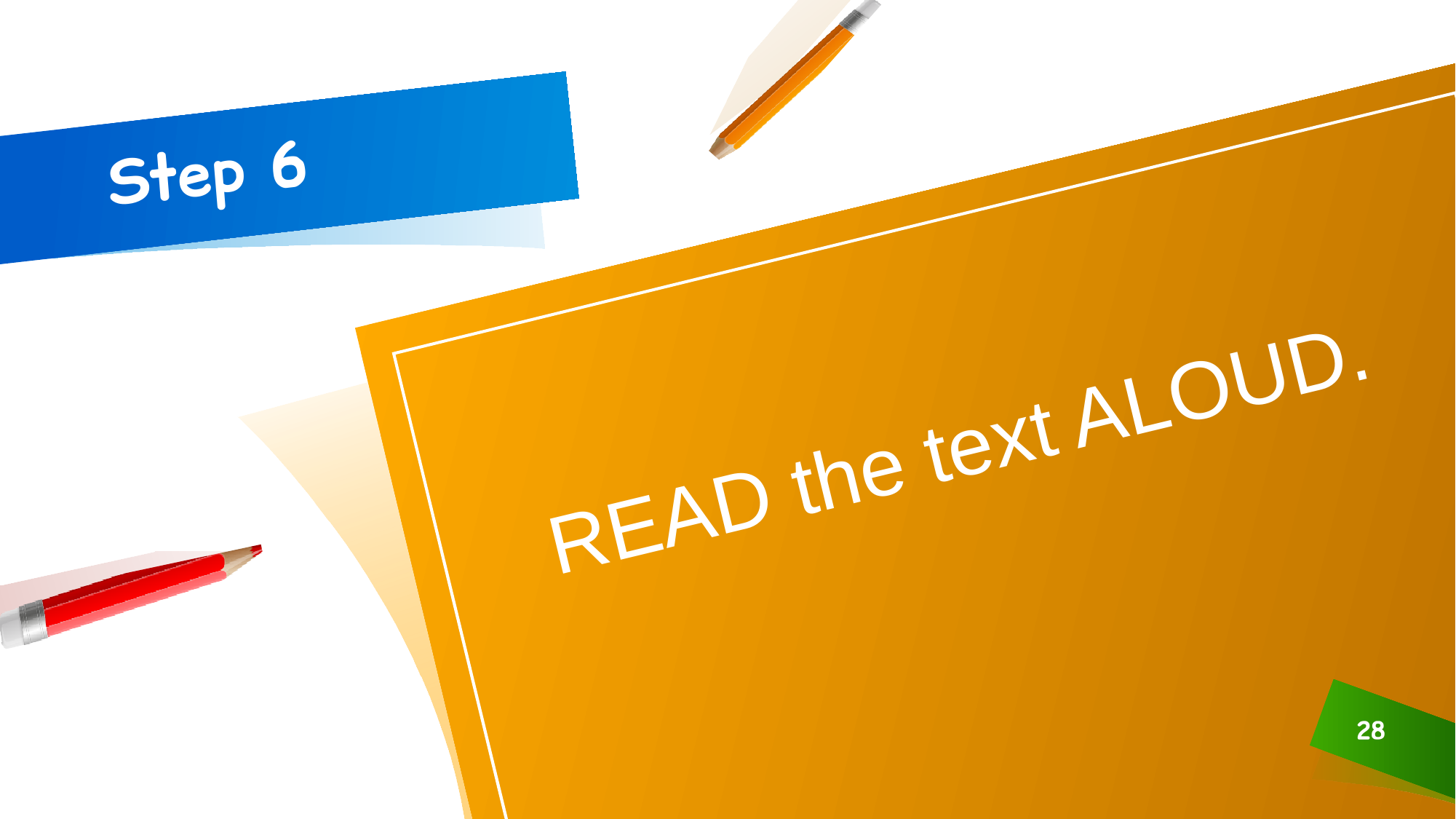

# Step 6
READ the text ALOUD.

28